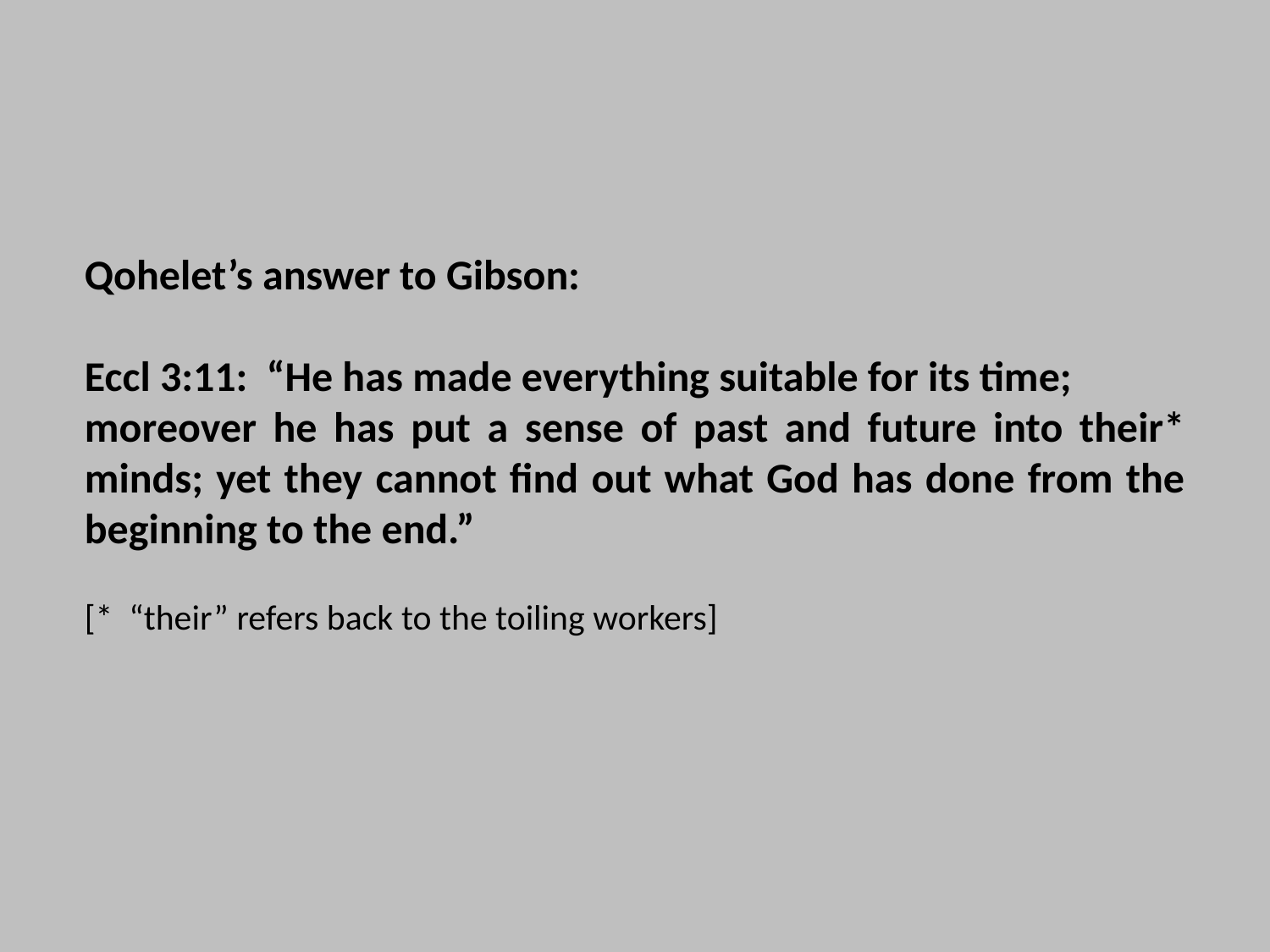

Qohelet’s answer to Gibson:

Eccl 3:11:  “He has made everything suitable for its time;
moreover he has put a sense of past and future into their* minds; yet they cannot find out what God has done from the beginning to the end.”

[*  “their” refers back to the toiling workers]